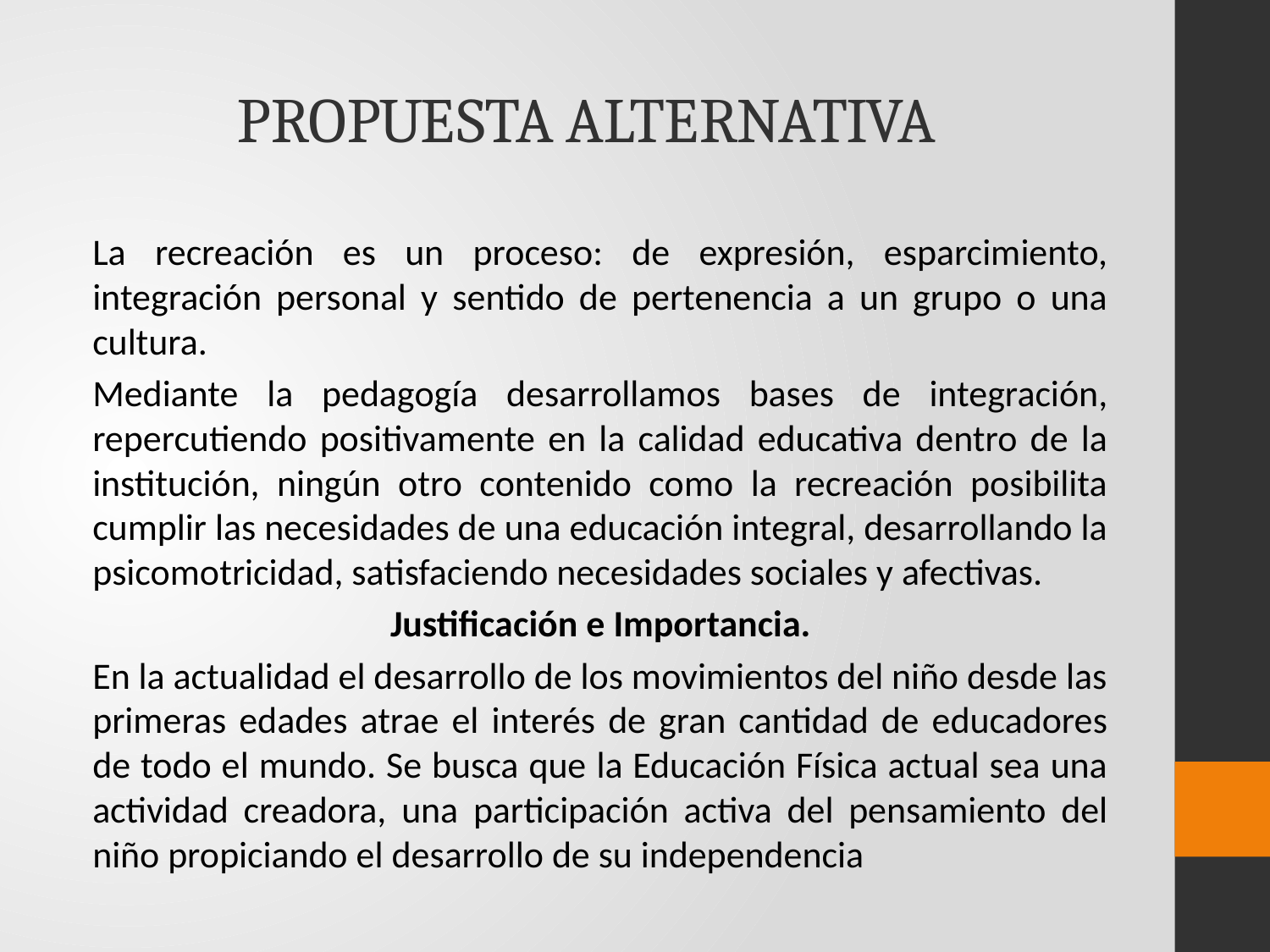

# PROPUESTA ALTERNATIVA
La recreación es un proceso: de expresión, esparcimiento, integración personal y sentido de pertenencia a un grupo o una cultura.
Mediante la pedagogía desarrollamos bases de integración, repercutiendo positivamente en la calidad educativa dentro de la institución, ningún otro contenido como la recreación posibilita cumplir las necesidades de una educación integral, desarrollando la psicomotricidad, satisfaciendo necesidades sociales y afectivas.
Justificación e Importancia.
En la actualidad el desarrollo de los movimientos del niño desde las primeras edades atrae el interés de gran cantidad de educadores de todo el mundo. Se busca que la Educación Física actual sea una actividad creadora, una participación activa del pensamiento del niño propiciando el desarrollo de su independencia